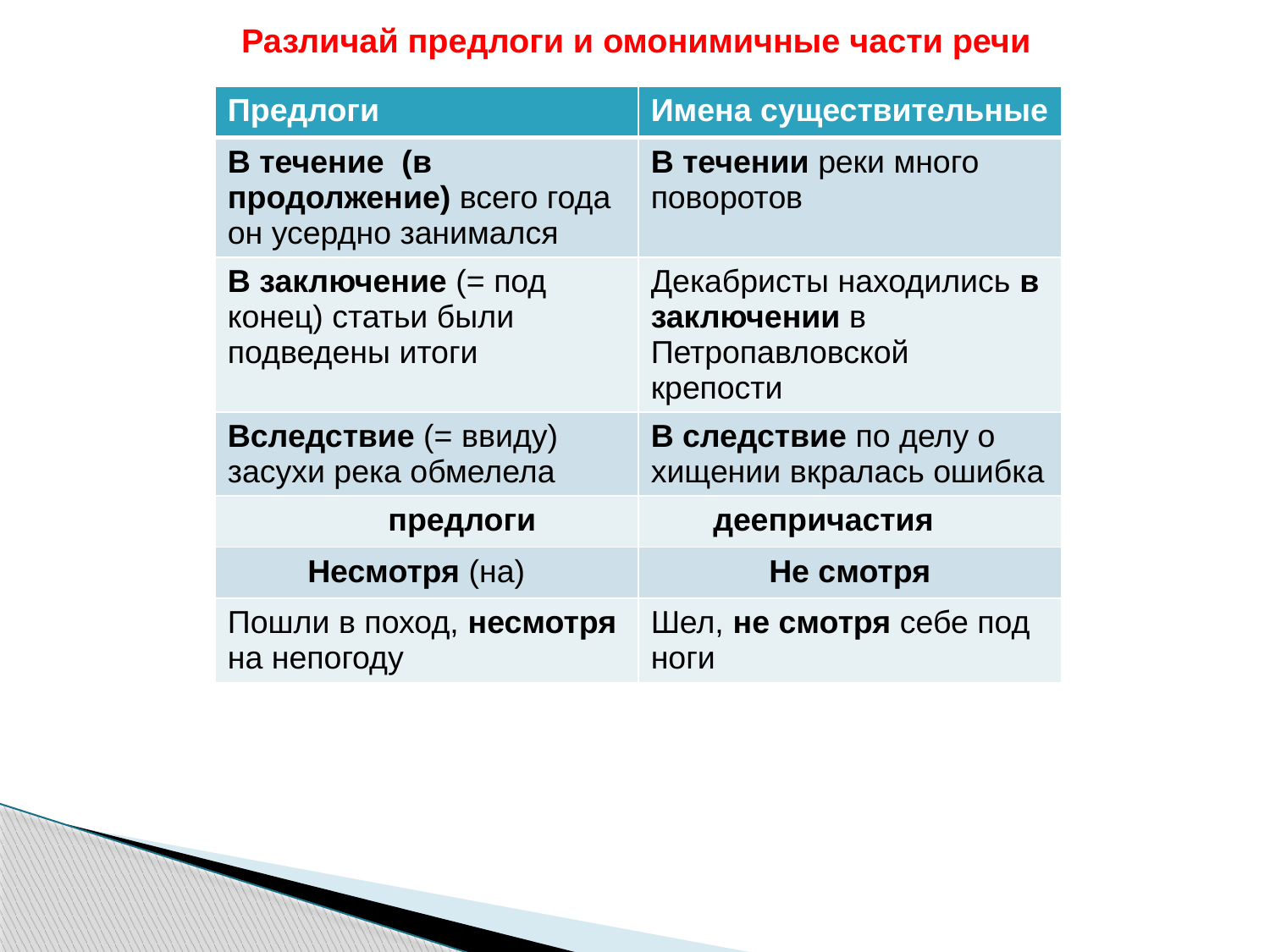

# Различай предлоги и омонимичные части речи
| Предлоги | Имена существительные |
| --- | --- |
| В течение (в продолжение) всего года он усердно занимался | В течении реки много поворотов |
| В заключение (= под конец) статьи были подведены итоги | Декабристы находились в заключении в Петропавловской крепости |
| Вследствие (= ввиду) засухи река обмелела | В следствие по делу о хищении вкралась ошибка |
| предлоги | деепричастия |
| Несмотря (на) | Не смотря |
| Пошли в поход, несмотря на непогоду | Шел, не смотря себе под ноги |